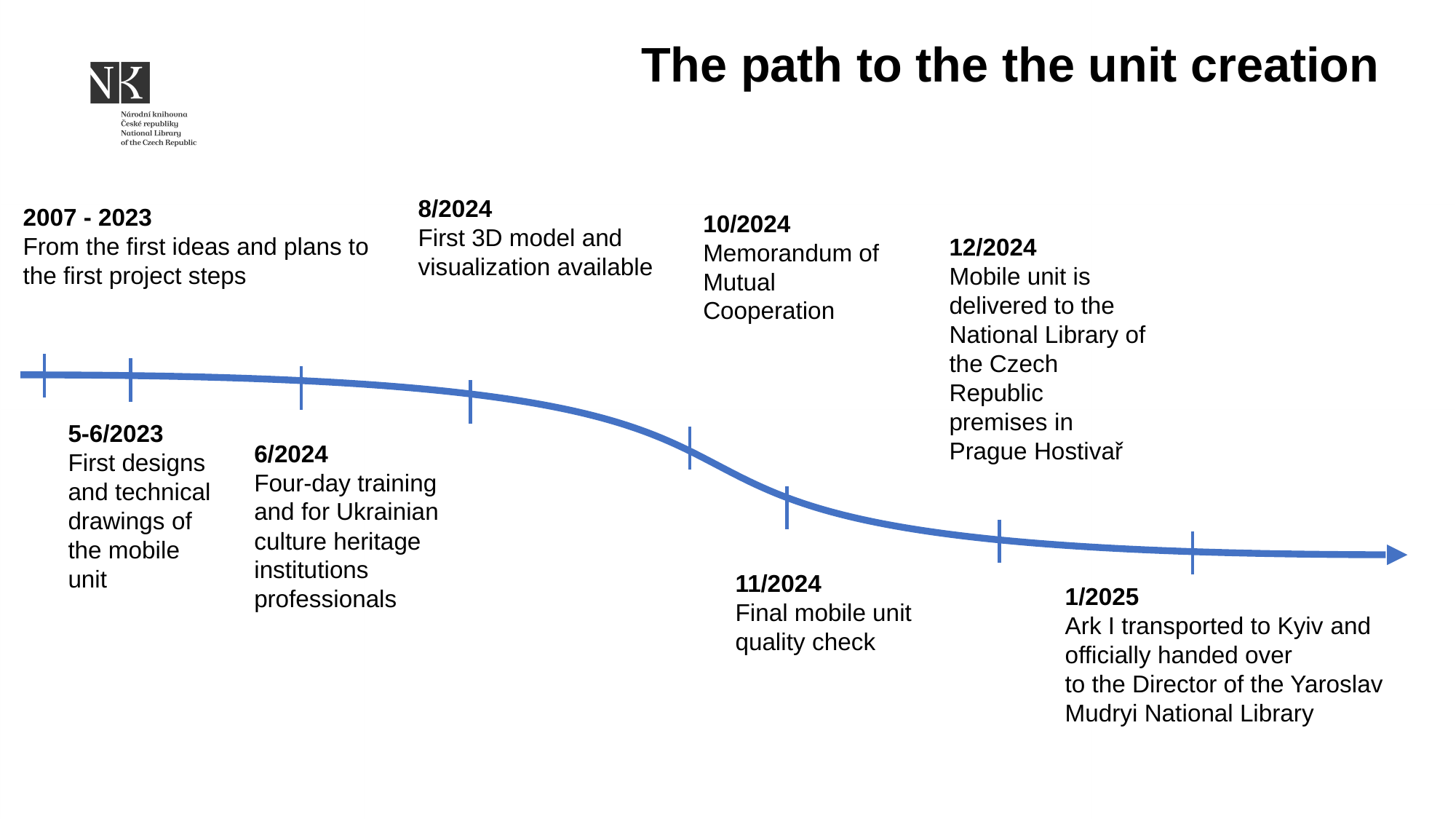

The path to the the unit creation
8/2024
First 3D model and visualization available
2007 - 2023
From the first ideas and plans to the first project steps
10/2024
Memorandum of Mutual
Cooperation
12/2024
Mobile unit is delivered to the National Library of the Czech Republic premises in Prague Hostivař
5-6/2023
First designs and technical drawings of the mobile unit
6/2024
Four-day training and for Ukrainian culture heritage institutions professionals
11/2024
Final mobile unit quality check
1/2025
Ark I transported to Kyiv and officially handed over
to the Director of the Yaroslav
Mudryi National Library